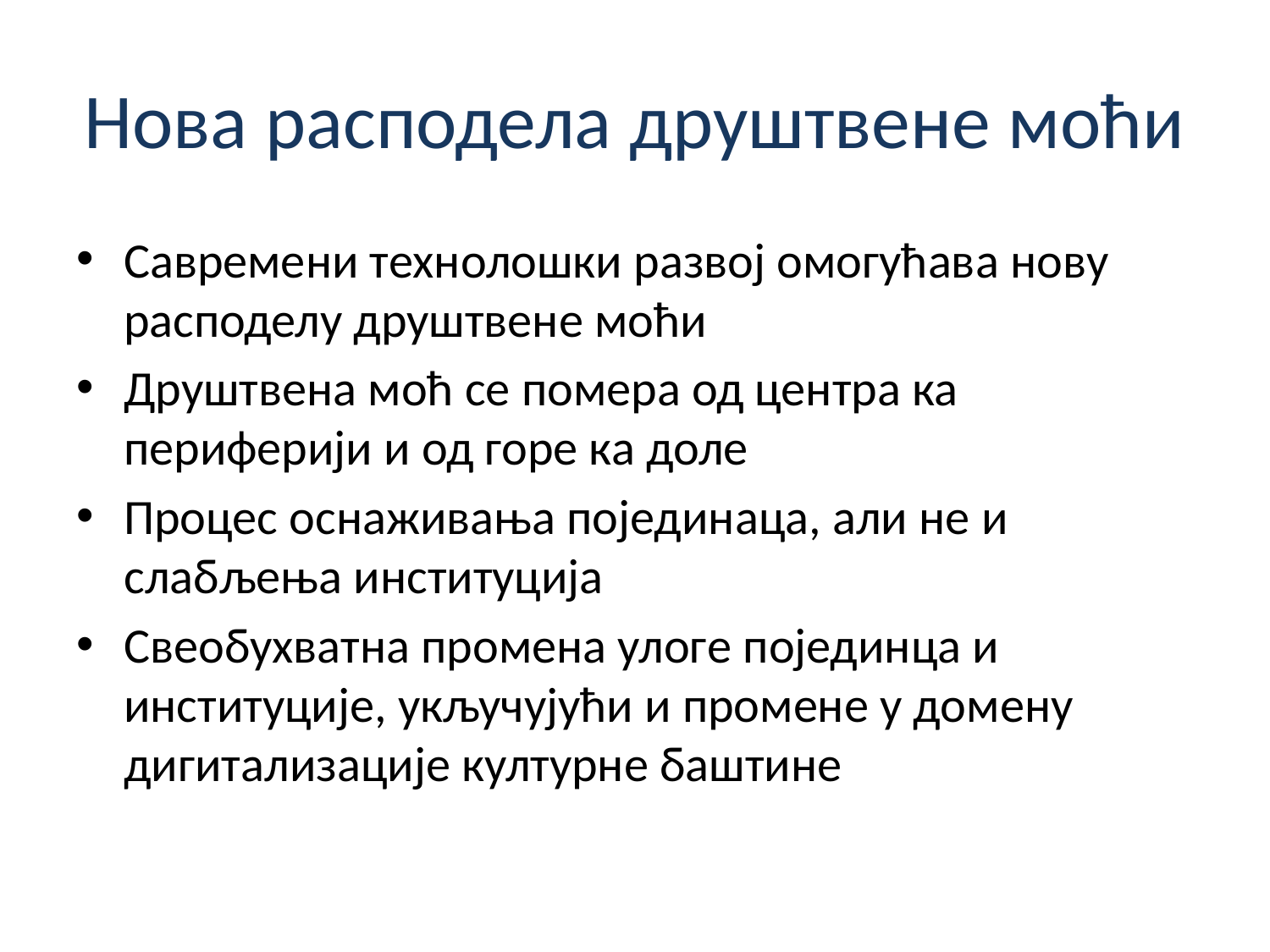

# Нова расподела друштвене моћи
Савремени технолошки развој омогућава нову расподелу друштвене моћи
Друштвена моћ се помера од центра ка периферији и од горе ка доле
Процес оснаживања појединаца, али не и слабљења институција
Свеобухватна промена улогe појединца и институцијe, укључујући и промене у домену дигитализације културне баштине